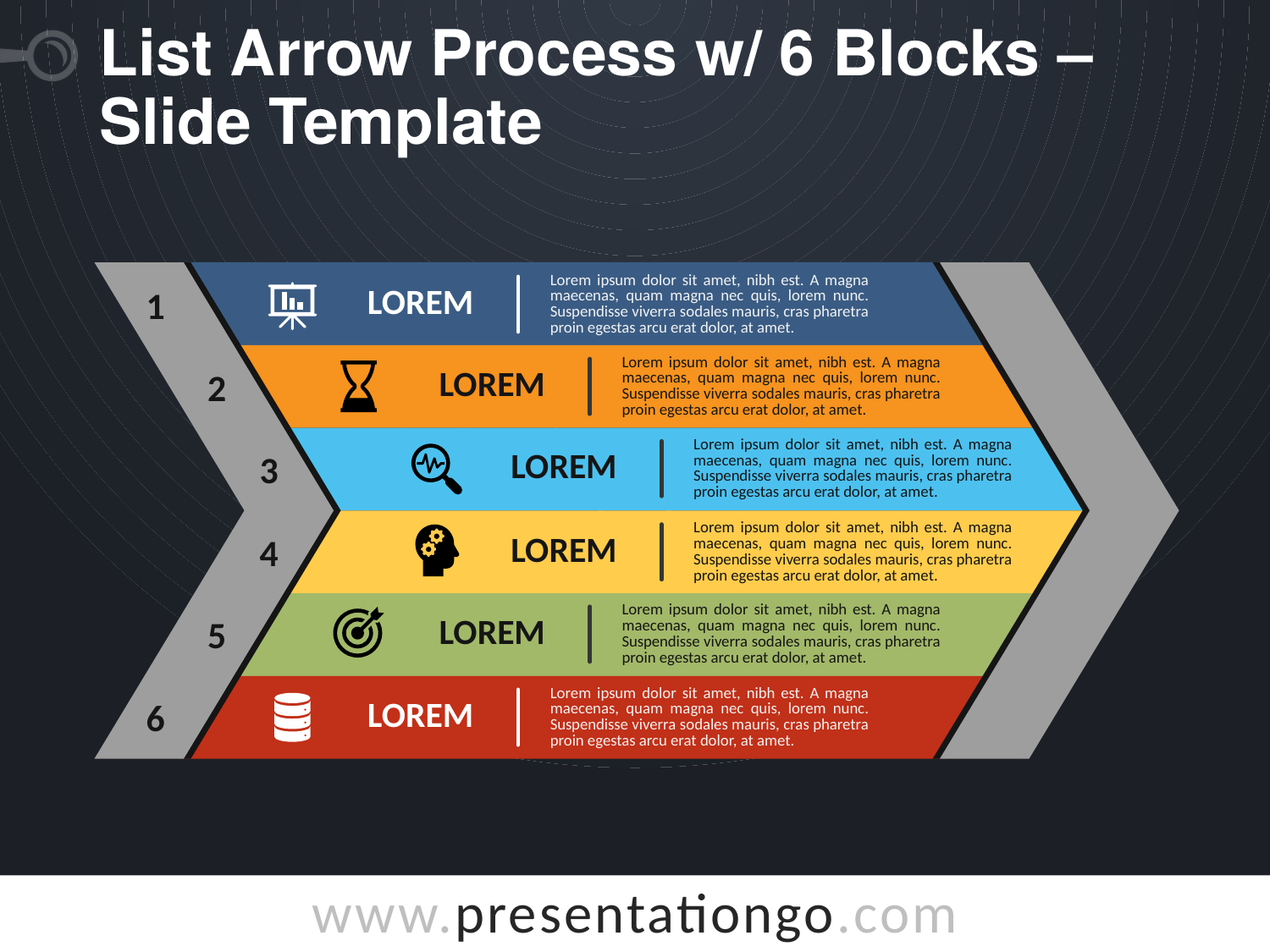

# List Arrow Process w/ 6 Blocks – Slide Template

Lorem ipsum dolor sit amet, nibh est. A magna maecenas, quam magna nec quis, lorem nunc. Suspendisse viverra sodales mauris, cras pharetra proin egestas arcu erat dolor, at amet.

1
Lorem

Lorem ipsum dolor sit amet, nibh est. A magna maecenas, quam magna nec quis, lorem nunc. Suspendisse viverra sodales mauris, cras pharetra proin egestas arcu erat dolor, at amet.
2

Lorem

Lorem ipsum dolor sit amet, nibh est. A magna maecenas, quam magna nec quis, lorem nunc. Suspendisse viverra sodales mauris, cras pharetra proin egestas arcu erat dolor, at amet.

3
Lorem

Lorem ipsum dolor sit amet, nibh est. A magna maecenas, quam magna nec quis, lorem nunc. Suspendisse viverra sodales mauris, cras pharetra proin egestas arcu erat dolor, at amet.

4
Lorem

Lorem ipsum dolor sit amet, nibh est. A magna maecenas, quam magna nec quis, lorem nunc. Suspendisse viverra sodales mauris, cras pharetra proin egestas arcu erat dolor, at amet.

5
Lorem

Lorem ipsum dolor sit amet, nibh est. A magna maecenas, quam magna nec quis, lorem nunc. Suspendisse viverra sodales mauris, cras pharetra proin egestas arcu erat dolor, at amet.
6

Lorem